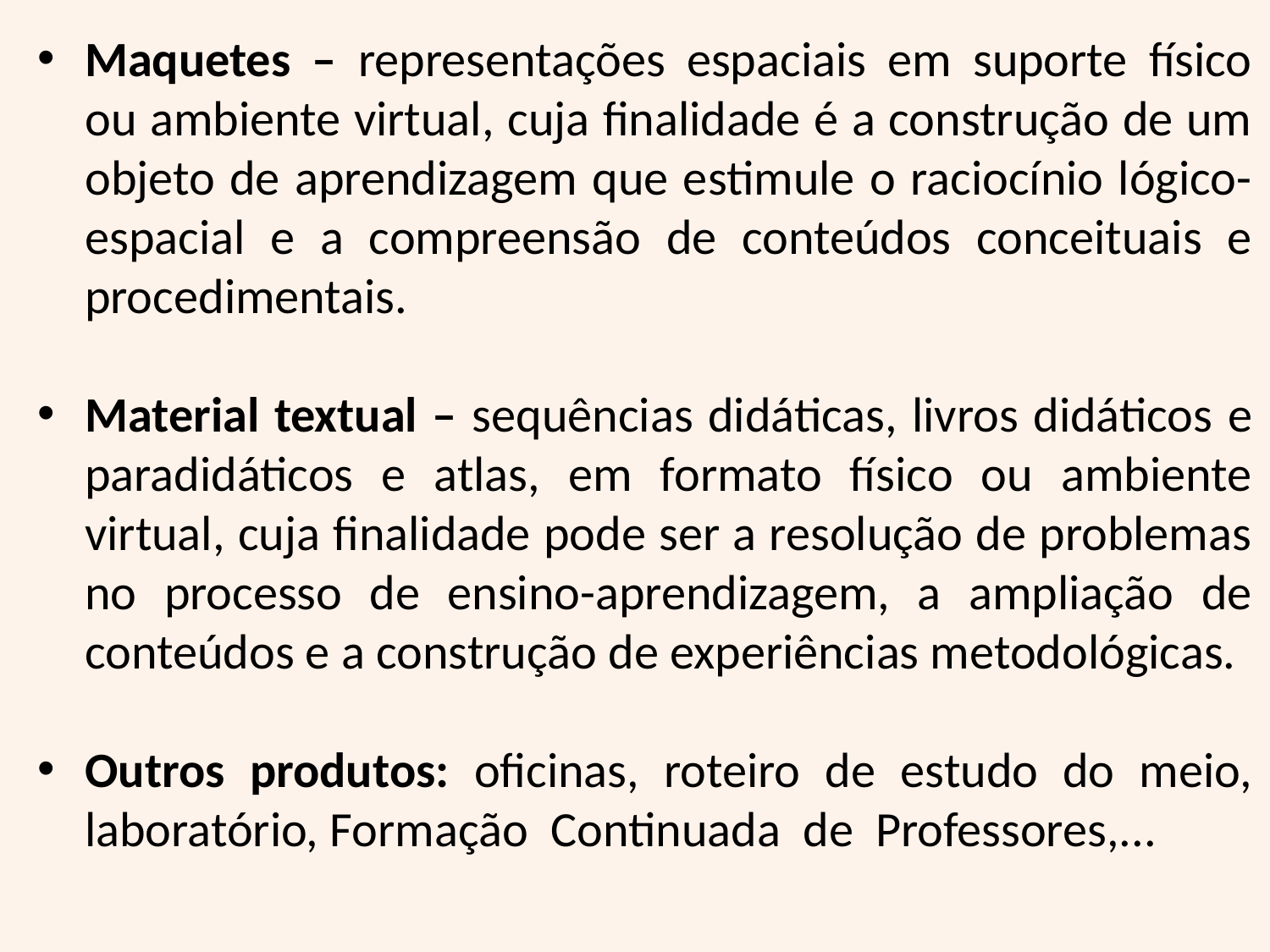

Maquetes – representações espaciais em suporte físico ou ambiente virtual, cuja finalidade é a construção de um objeto de aprendizagem que estimule o raciocínio lógico-espacial e a compreensão de conteúdos conceituais e procedimentais.

Material textual – sequências didáticas, livros didáticos e paradidáticos e atlas, em formato físico ou ambiente virtual, cuja finalidade pode ser a resolução de problemas no processo de ensino-aprendizagem, a ampliação de conteúdos e a construção de experiências metodológicas.

Outros produtos: oficinas, roteiro de estudo do meio, laboratório, Formação  Continuada  de  Professores,...